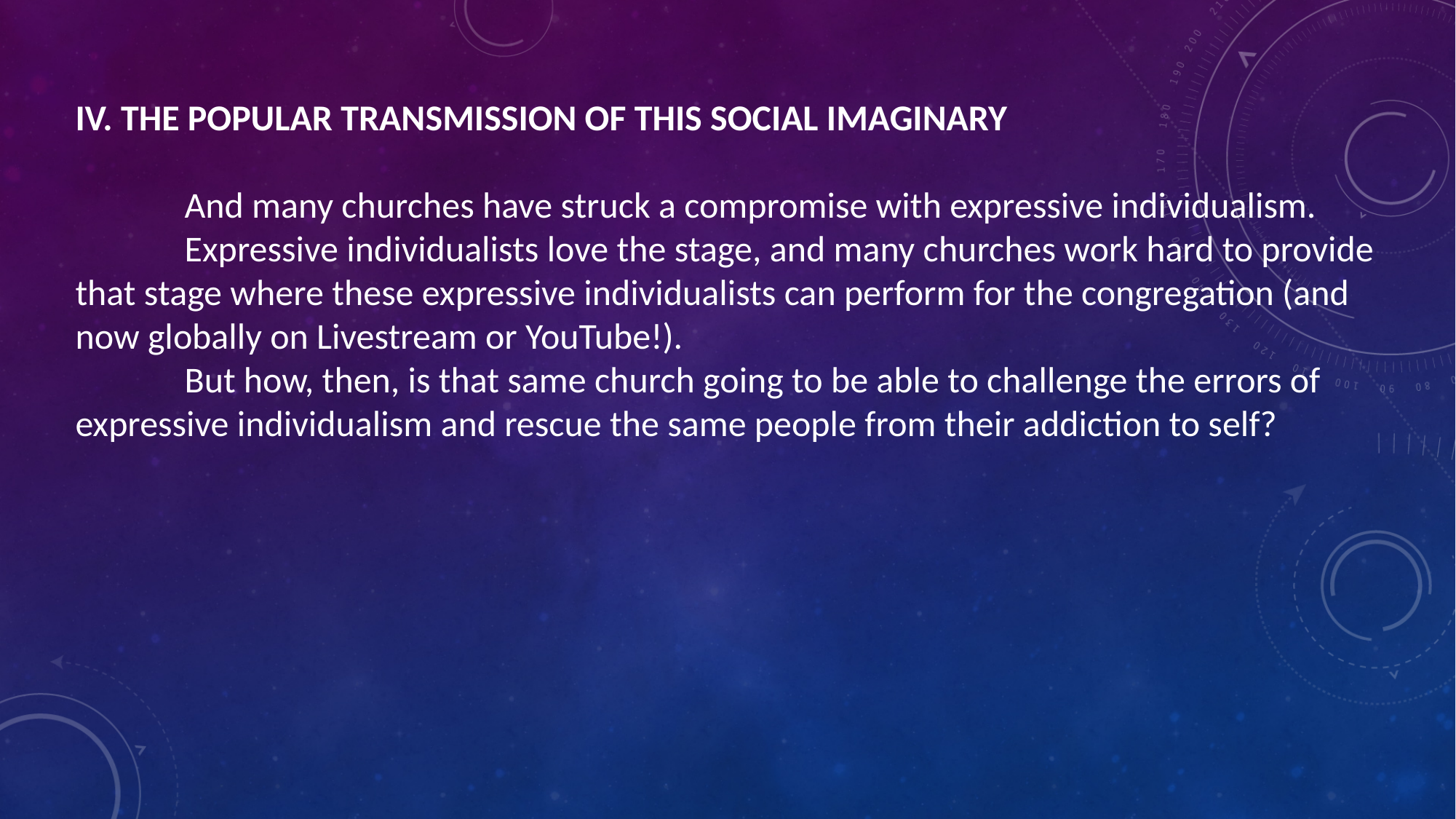

IV. THE POPULAR TRANSMISSION OF THIS SOCIAL IMAGINARY

	And many churches have struck a compromise with expressive individualism.
	Expressive individualists love the stage, and many churches work hard to provide that stage where these expressive individualists can perform for the congregation (and now globally on Livestream or YouTube!).
	But how, then, is that same church going to be able to challenge the errors of expressive individualism and rescue the same people from their addiction to self?